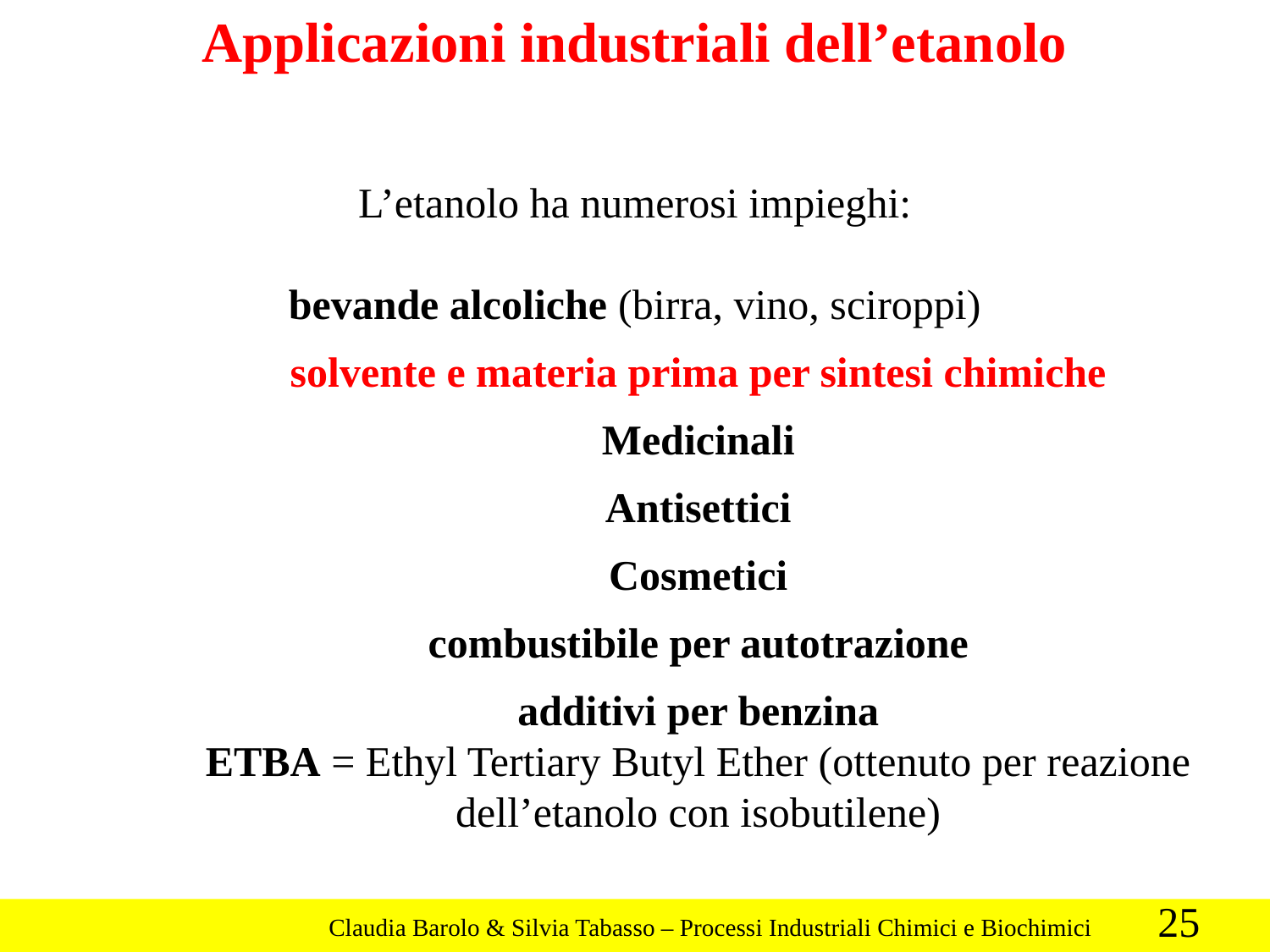

Applicazioni industriali dell’etanolo

L’etanolo ha numerosi impieghi:

bevande alcoliche (birra, vino, sciroppi)

solvente e materia prima per sintesi chimiche

Medicinali

Antisettici

Cosmetici

combustibile per autotrazione

additivi per benzina
ETBA = Ethyl Tertiary Butyl Ether (ottenuto per reazione dell’etanolo con isobutilene)
25